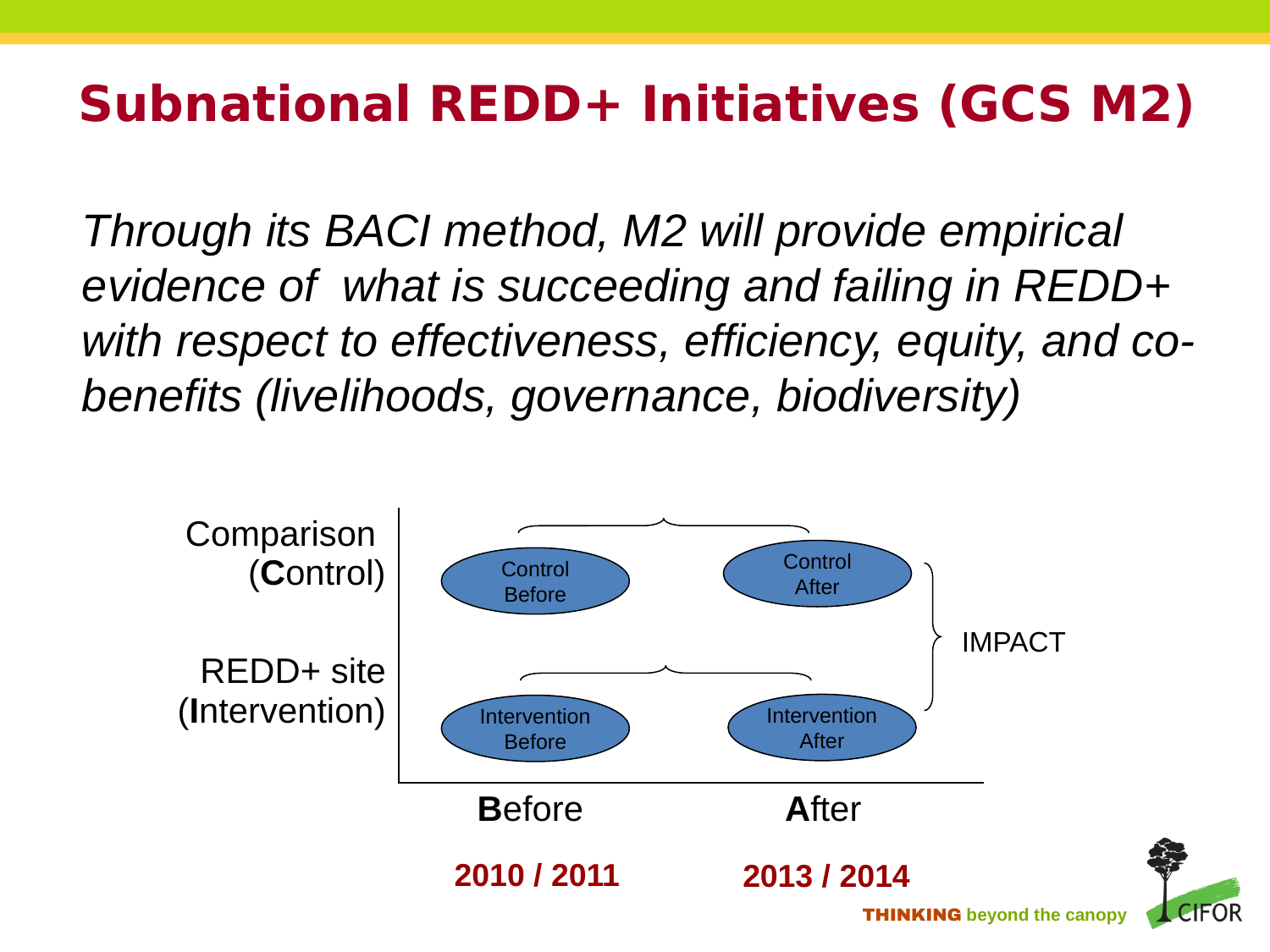

# Subnational REDD+ Initiatives (GCS M2)
Through its BACI method, M2 will provide empirical evidence of  what is succeeding and failing in REDD+ with respect to effectiveness, efficiency, equity, and co-benefits (livelihoods, governance, biodiversity)

| Comparison (Control) |  |  |
| --- | --- | --- |
| REDD+ site (Intervention) |  |  |
|  | Before | After |

Control
After
Control
Before

Intervention
After
Intervention
Before

IMPACT
2010 / 2011
2013 / 2014